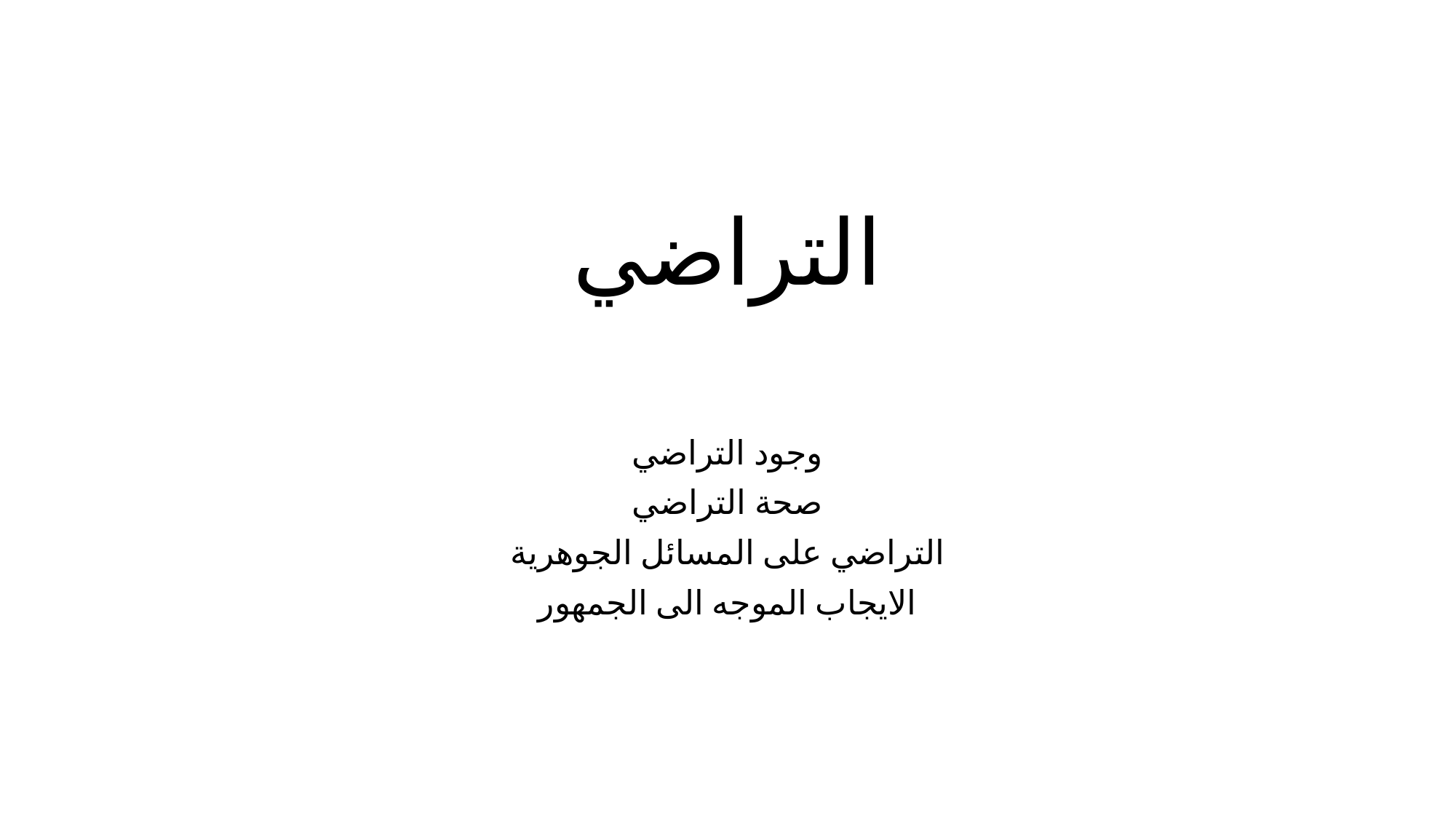

# التراضي
وجود التراضي
صحة التراضي
التراضي على المسائل الجوهرية
الايجاب الموجه الى الجمهور